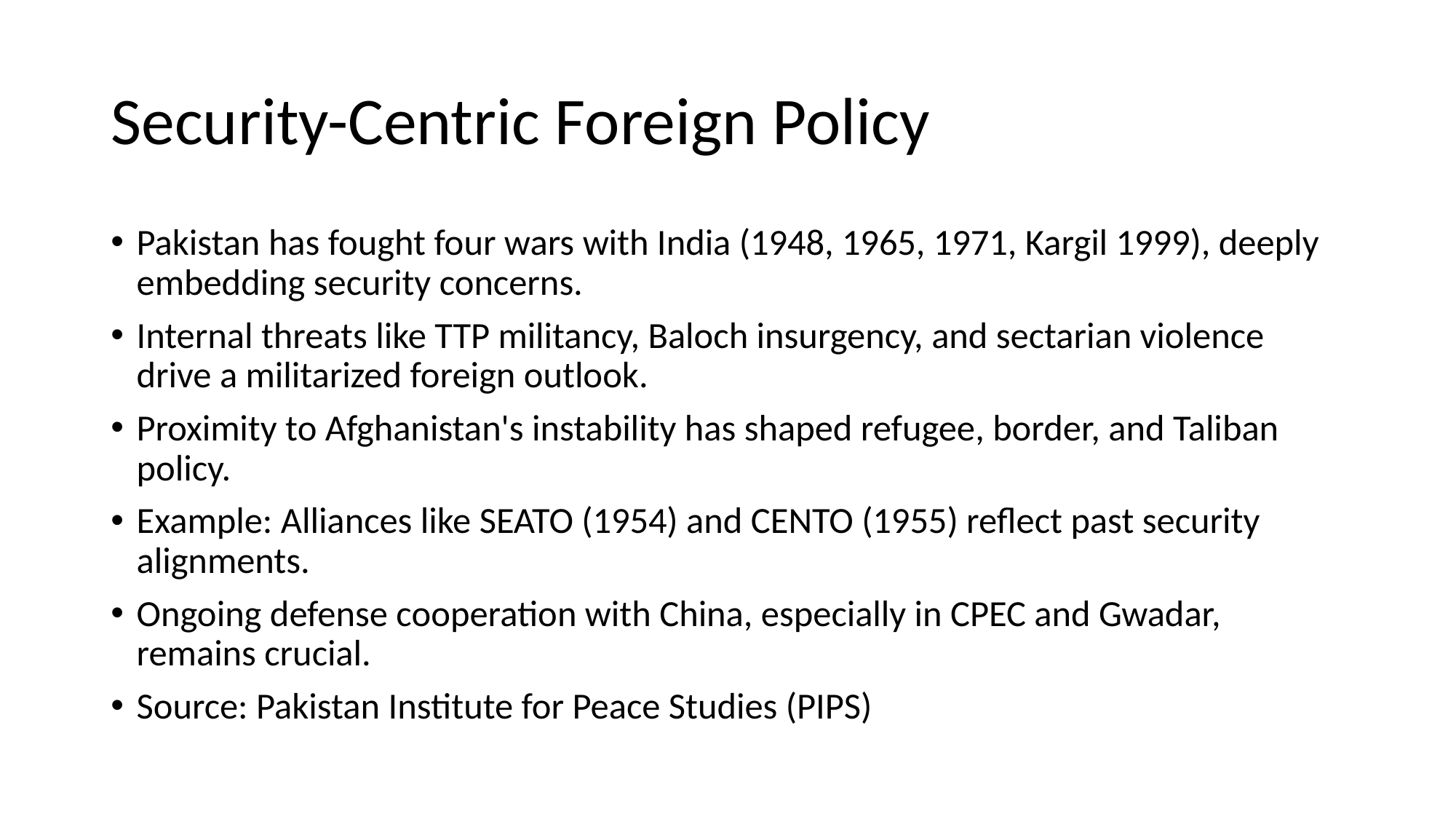

# Security-Centric Foreign Policy
Pakistan has fought four wars with India (1948, 1965, 1971, Kargil 1999), deeply embedding security concerns.
Internal threats like TTP militancy, Baloch insurgency, and sectarian violence drive a militarized foreign outlook.
Proximity to Afghanistan's instability has shaped refugee, border, and Taliban policy.
Example: Alliances like SEATO (1954) and CENTO (1955) reflect past security alignments.
Ongoing defense cooperation with China, especially in CPEC and Gwadar, remains crucial.
Source: Pakistan Institute for Peace Studies (PIPS)